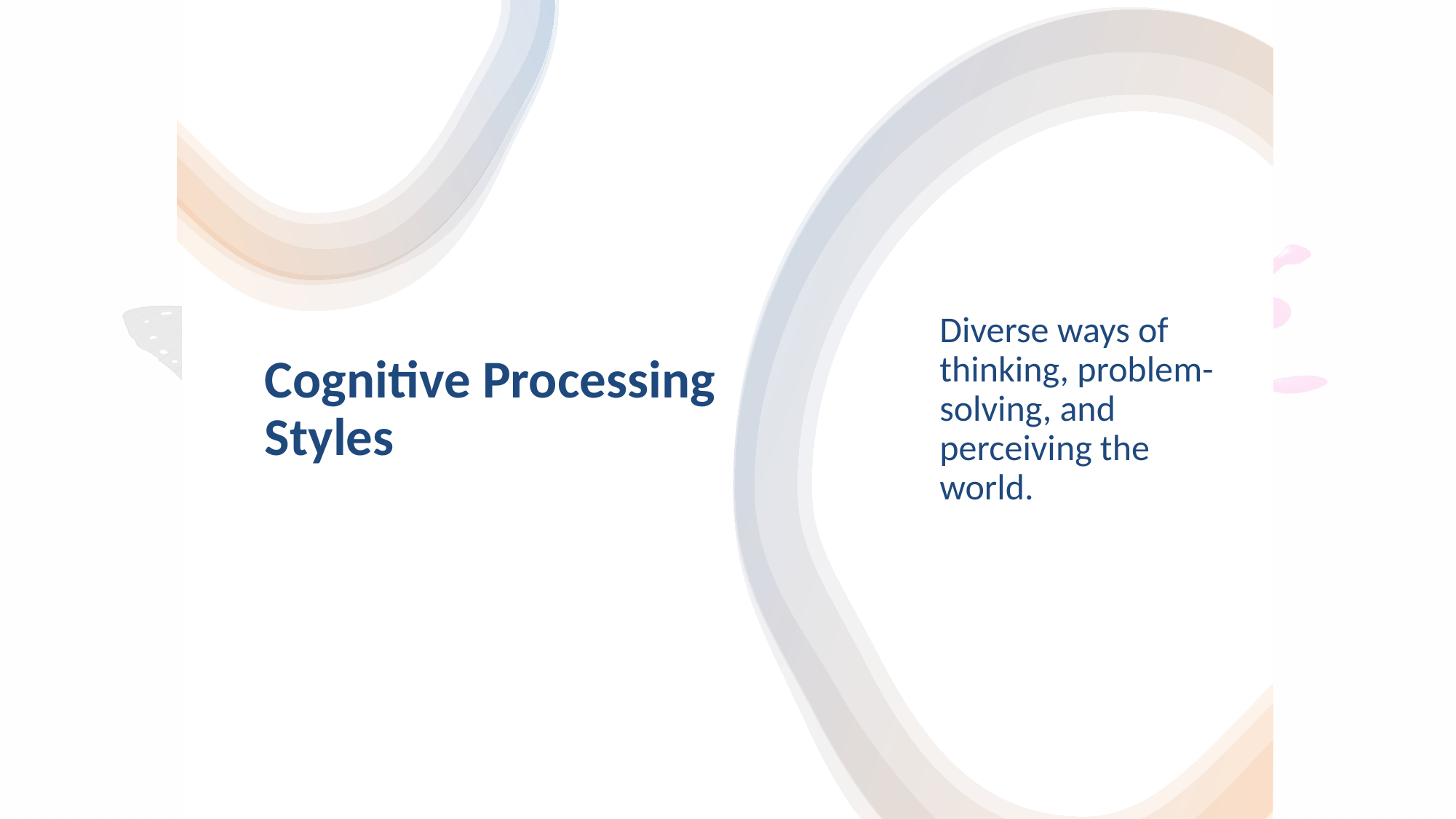

# Cognitive Processing Styles
Diverse ways of thinking, problem-solving, and perceiving the world.